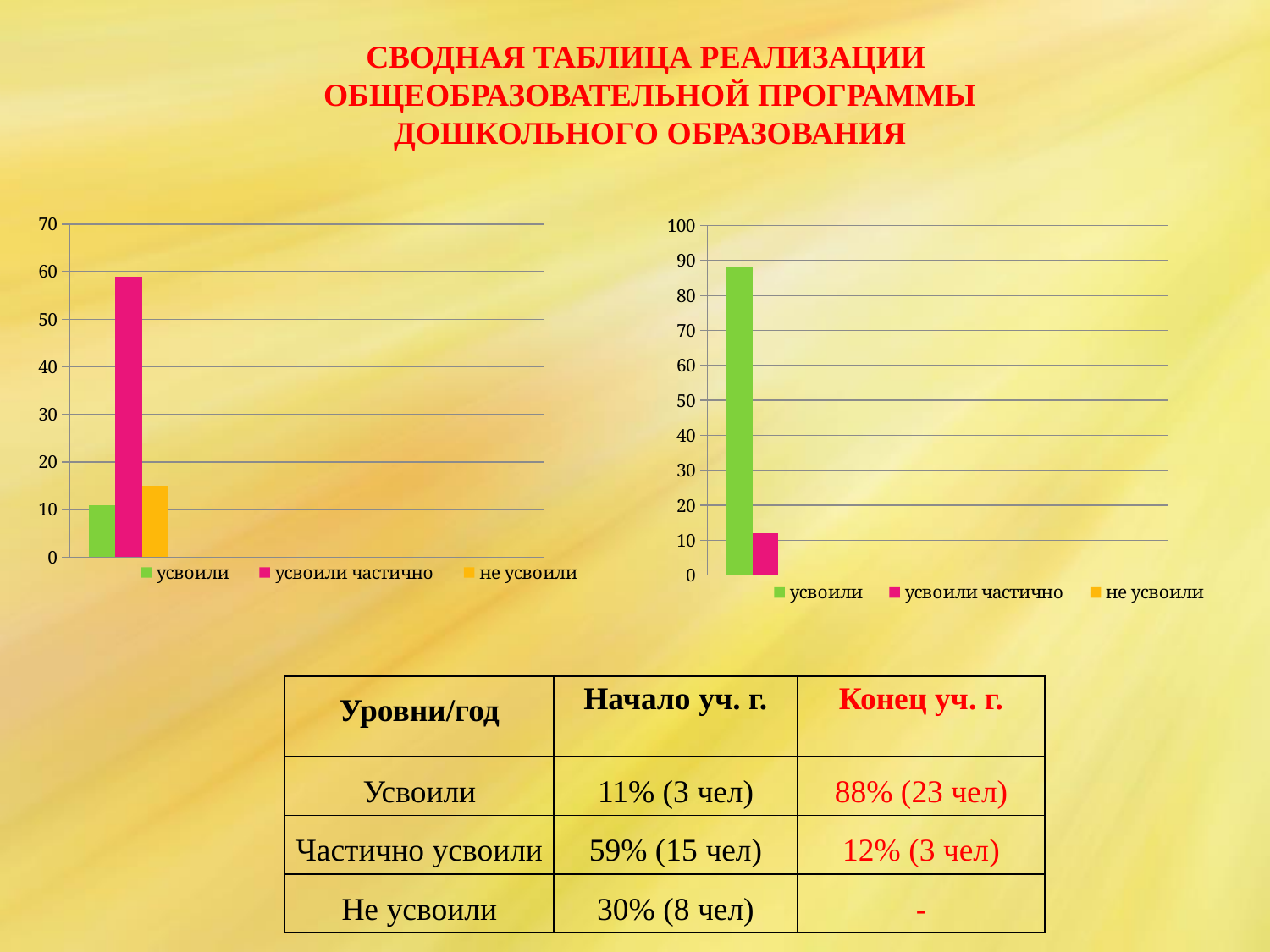

СВОДНАЯ ТАБЛИЦА РЕАЛИЗАЦИИ
 ОБЩЕОБРАЗОВАТЕЛЬНОЙ ПРОГРАММЫ
ДОШКОЛЬНОГО ОБРАЗОВАНИЯ

### Chart

| Category | усвоили | усвоили частично | не усвоили |
|---|---|---|---|
| начало года | 11.0 | 59.0 | 15.0 |

### Chart

| Category | усвоили | усвоили частично | не усвоили |
|---|---|---|---|
| конец года | 88.0 | 12.0 | 0.0 |
| Уровни/год | Начало уч. г. | Конец уч. г. |
| --- | --- | --- |
| Усвоили | 11% (3 чел) | 88% (23 чел) |
| Частично усвоили | 59% (15 чел) | 12% (3 чел) |
| Не усвоили | 30% (8 чел) | - |